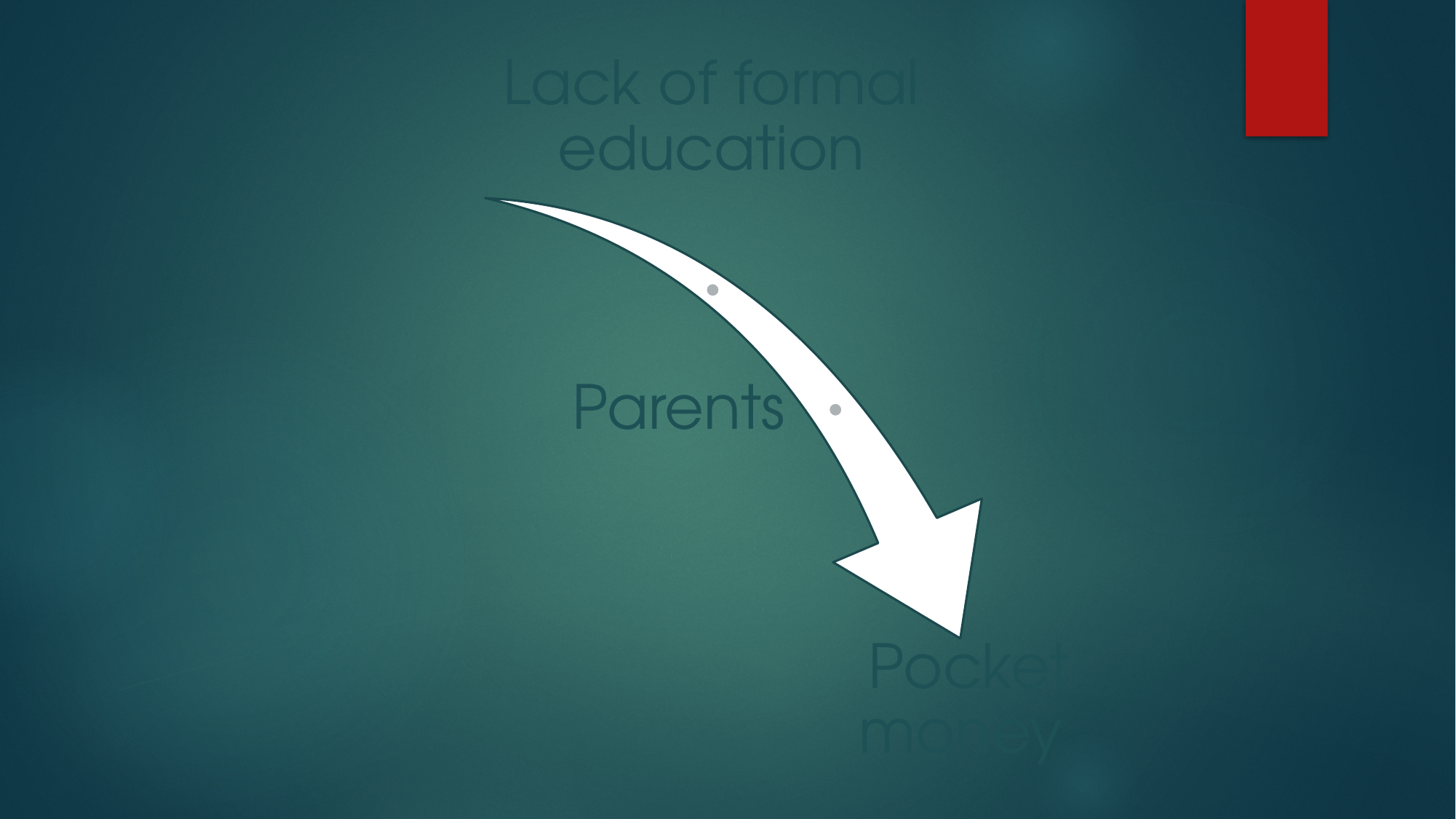

Lack of formal education

Parents
Pocket money